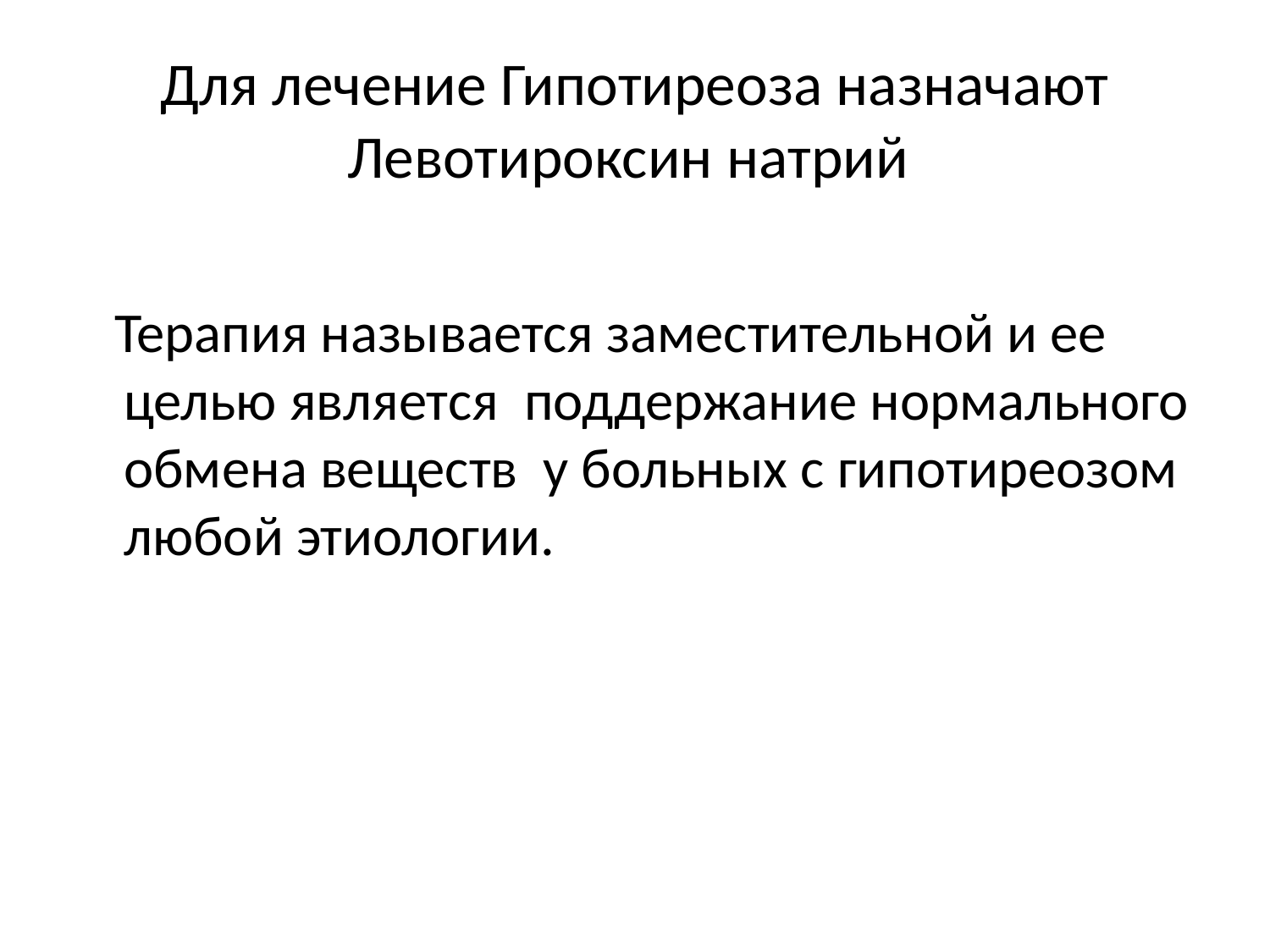

# Для лечение Гипотиреоза назначают Левотироксин натрий

   Терапия называется заместительной и ее целью является  поддержание нормального обмена веществ  у больных с гипотиреозом любой этиологии.